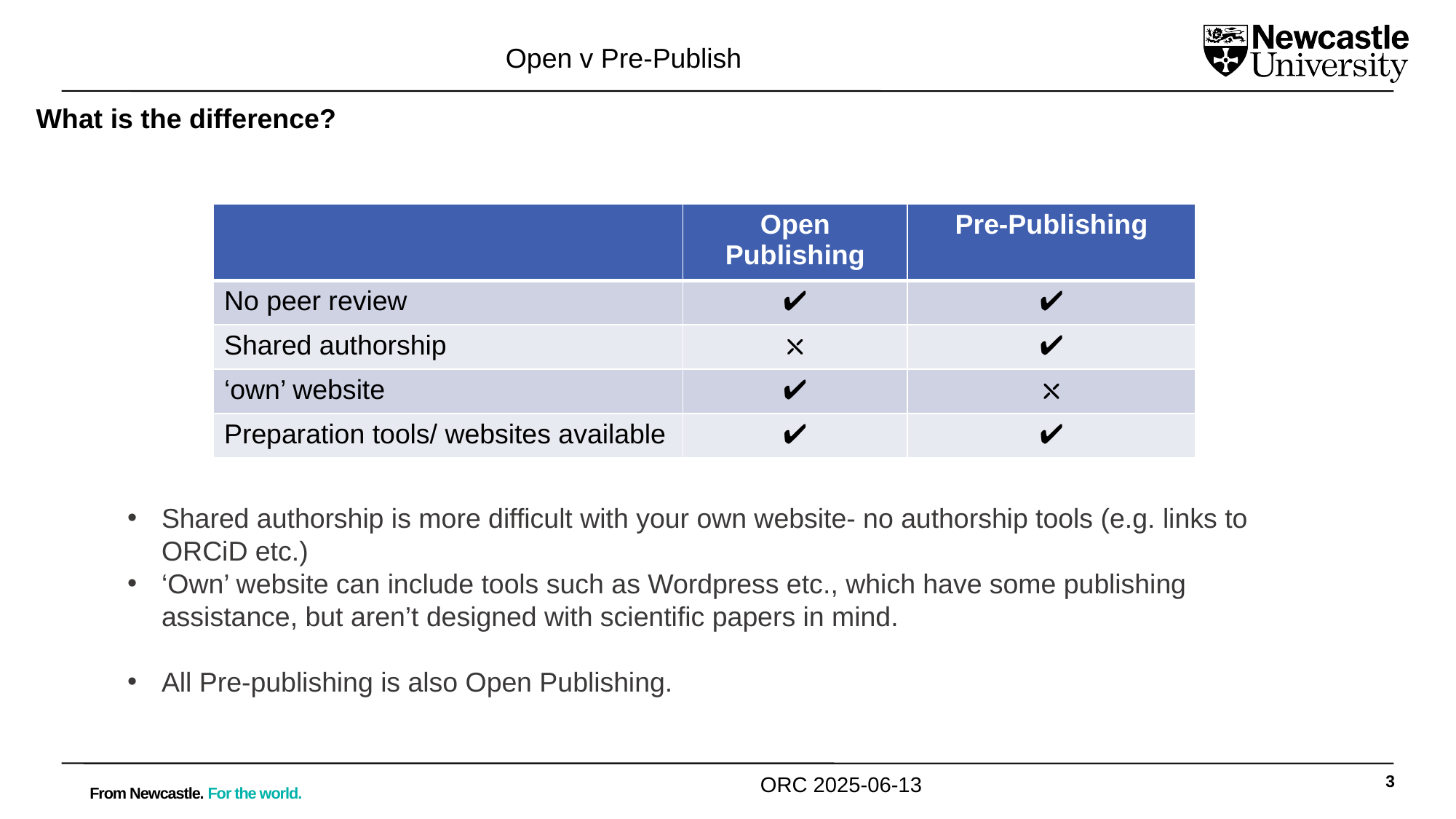

Open v Pre-Publish
What is the difference?

|  | Open Publishing | Pre-Publishing |
| --- | --- | --- |
| No peer review | ✔️ | ✔️ |
| Shared authorship | ⛌ | ✔️ |
| ‘own’ website | ✔️ | ⛌ |
| Preparation tools/ websites available | ✔️ | ✔️ |
Shared authorship is more difficult with your own website- no authorship tools (e.g. links to ORCiD etc.)
‘Own’ website can include tools such as Wordpress etc., which have some publishing assistance, but aren’t designed with scientific papers in mind.

All Pre-publishing is also Open Publishing.

ORC 2025-06-13
3